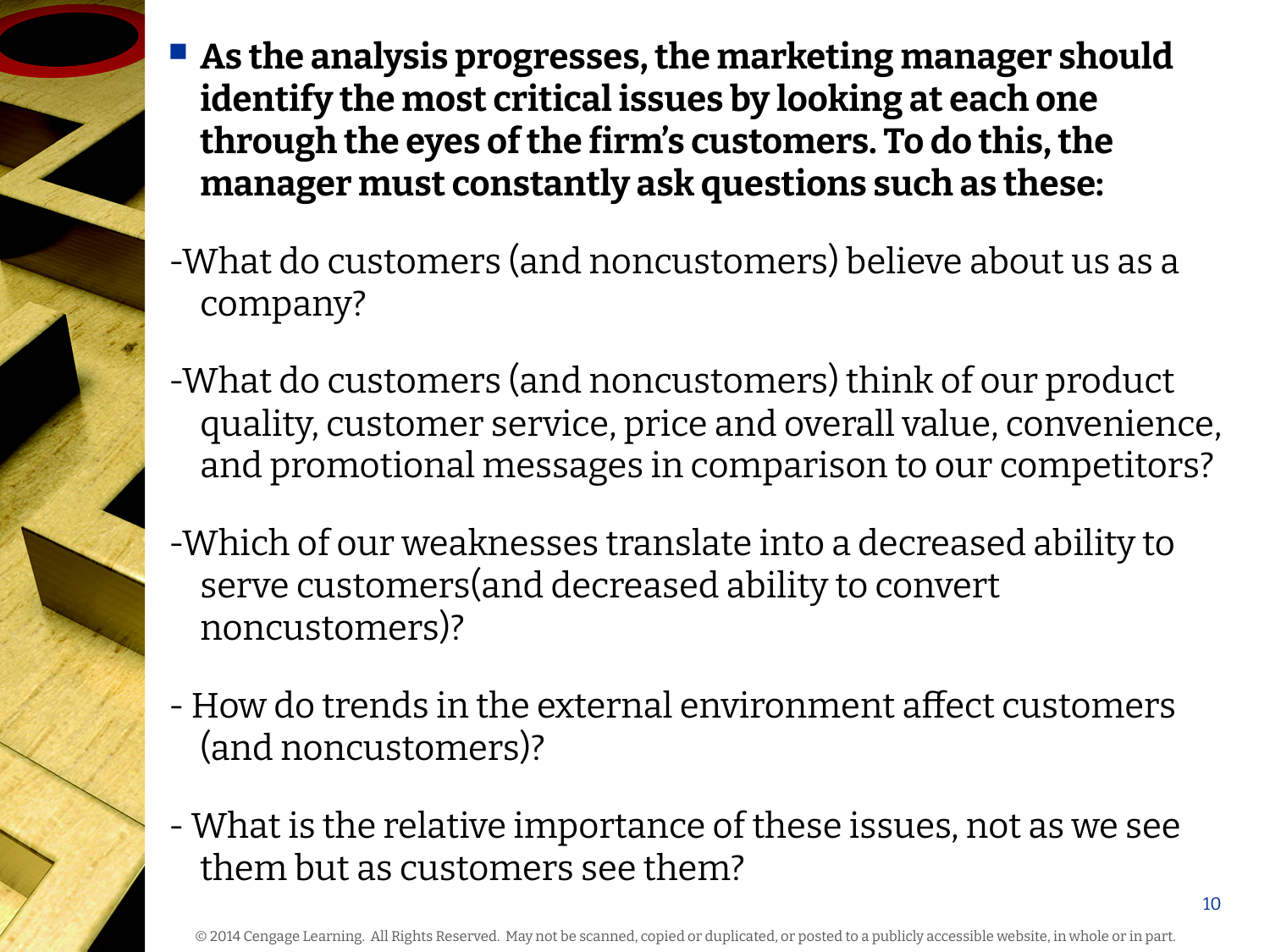

As the analysis progresses, the marketing manager should identify the most critical issues by looking at each one through the eyes of the firm’s customers. To do this, the manager must constantly ask questions such as these:
-What do customers (and noncustomers) believe about us as a company?
-What do customers (and noncustomers) think of our product quality, customer service, price and overall value, convenience, and promotional messages in comparison to our competitors?
-Which of our weaknesses translate into a decreased ability to serve customers(and decreased ability to convert noncustomers)?
- How do trends in the external environment affect customers (and noncustomers)?
- What is the relative importance of these issues, not as we see them but as customers see them?
10